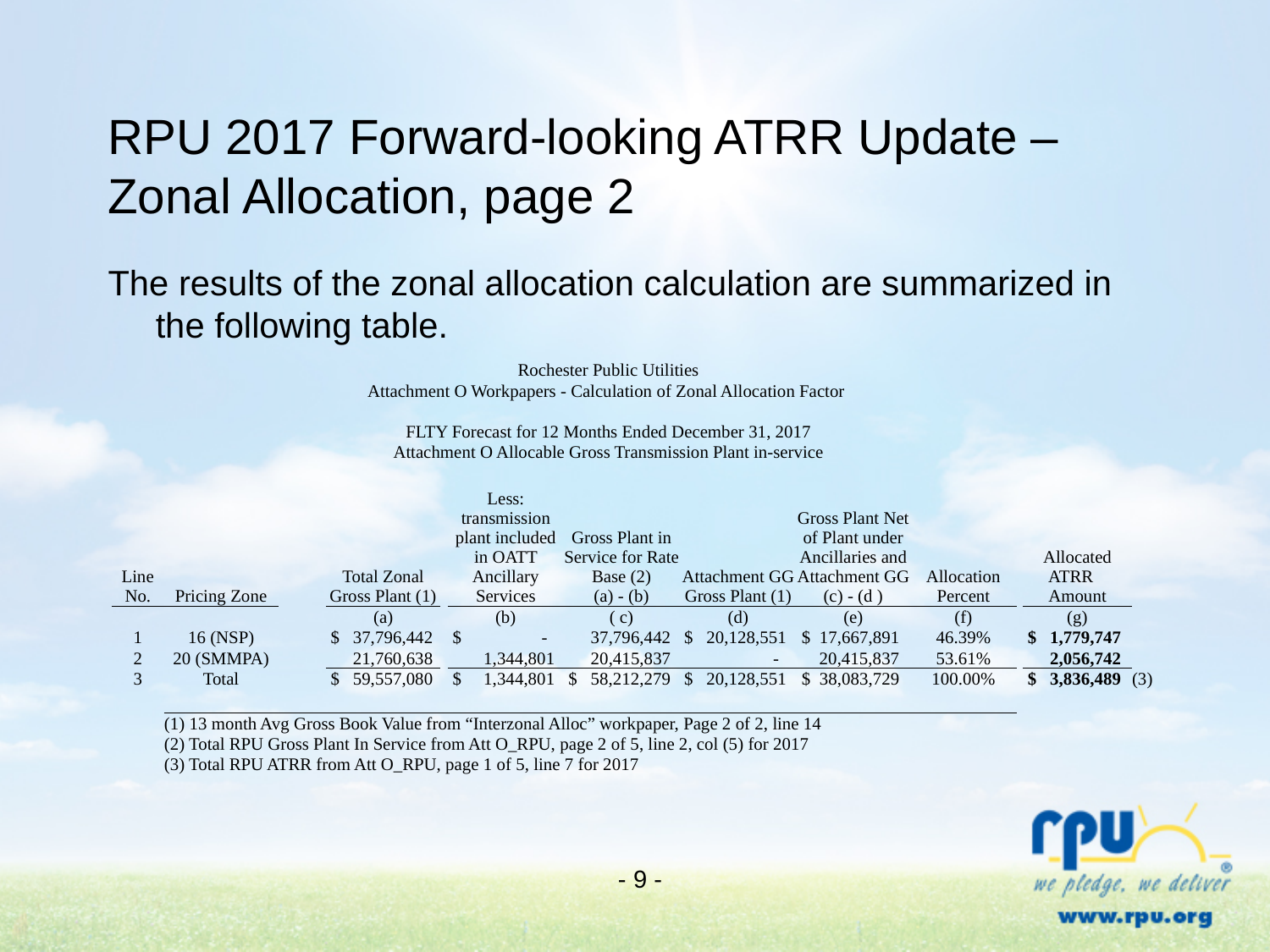

# RPU 2017 Forward-looking ATRR Update – Zonal Allocation, page 2
The results of the zonal allocation calculation are summarized in the following table.

| Rochester Public Utilities |  |  |  |  |  |  |  |  |  |  |  |  |  |  |  |
| --- | --- | --- | --- | --- | --- | --- | --- | --- | --- | --- | --- | --- | --- | --- | --- |
| Attachment O Workpapers - Calculation of Zonal Allocation Factor |  |  |  |  |  |  |  |  |  |  |  |  |  |  |  |
|  |  |  |  |  |  |  |  |  |  |  |  |  |  |  |  |
| FLTY Forecast for 12 Months Ended December 31, 2017 |  |  |  |  |  |  |  |  |  |  |  |  |  |  |  |
| Attachment O Allocable Gross Transmission Plant in-service |  |  |  |  |  |  |  |  |  |  |  |  |  |  |  |
|  |  |  |  |  |  |  |  |  |  |  |  |  |  |  |  |
|  |  | Line No. | Pricing Zone |  | Total Zonal Gross Plant (1) |  | Less: transmission plant included in OATT Ancillary Services | Gross Plant in Service for Rate Base (2) (a) - (b) | Attachment GG Gross Plant (1) | Gross Plant Net of Plant under Ancillaries and Attachment GG (c) - (d ) | Allocation Percent |  | Allocated ATRR Amount |  |  |
|  |  |  |  |  | (a) |  | (b) | ( c) | (d) | (e) | (f) |  | (g) |  |  |
|  |  | 1 | 16 (NSP) |  | $ 37,796,442 |  | $ - | 37,796,442 | $ 20,128,551 | $ 17,667,891 | 46.39% |  | $ 1,779,747 |  |  |
|  |  | 2 | 20 (SMMPA) |  | 21,760,638 |  | 1,344,801 | 20,415,837 | - | 20,415,837 | 53.61% |  | 2,056,742 |  |  |
|  |  | 3 | Total |  | $ 59,557,080 |  | $ 1,344,801 | $ 58,212,279 | $ 20,128,551 | $ 38,083,729 | 100.00% |  | $ 3,836,489 | (3) |  |
|  |  |  |  |  |  |  |  |  |  |  |  |  |  |  |  |
|  |  |  | (1) 13 month Avg Gross Book Value from “Interzonal Alloc” workpaper, Page 2 of 2, line 14 |  |  |  |  |  |  |  |  |  |  |  |  |
|  |  |  | (2) Total RPU Gross Plant In Service from Att O\_RPU, page 2 of 5, line 2, col (5) for 2017 |  |  |  |  |  |  |  |  |  |  |  |  |
|  |  |  | (3) Total RPU ATRR from Att O\_RPU, page 1 of 5, line 7 for 2017 |  |  |  |  |  |  |  |  |  |  |  |  |
- 9 -